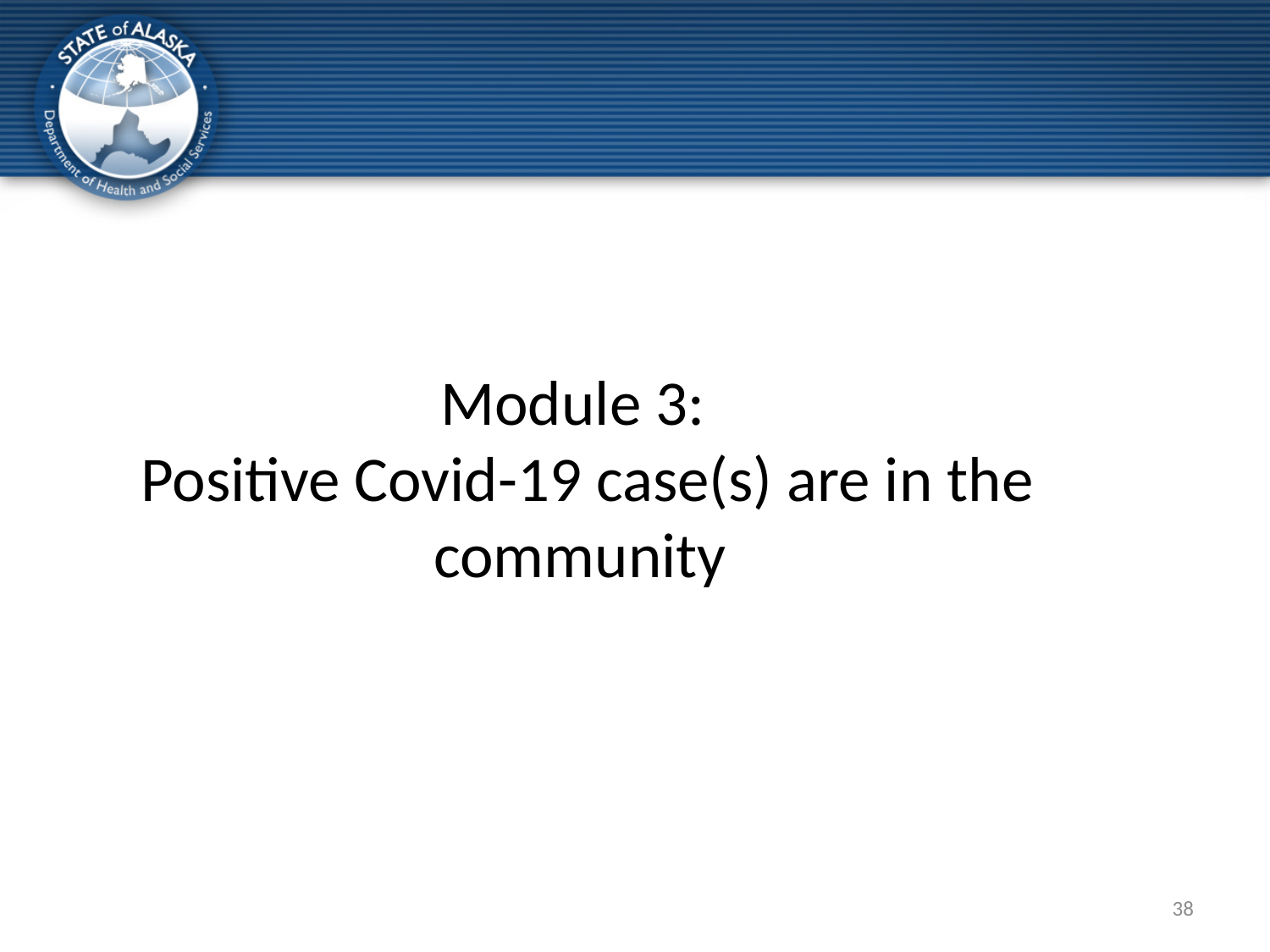

# Module 3: Positive Covid-19 case(s) are in the community
38